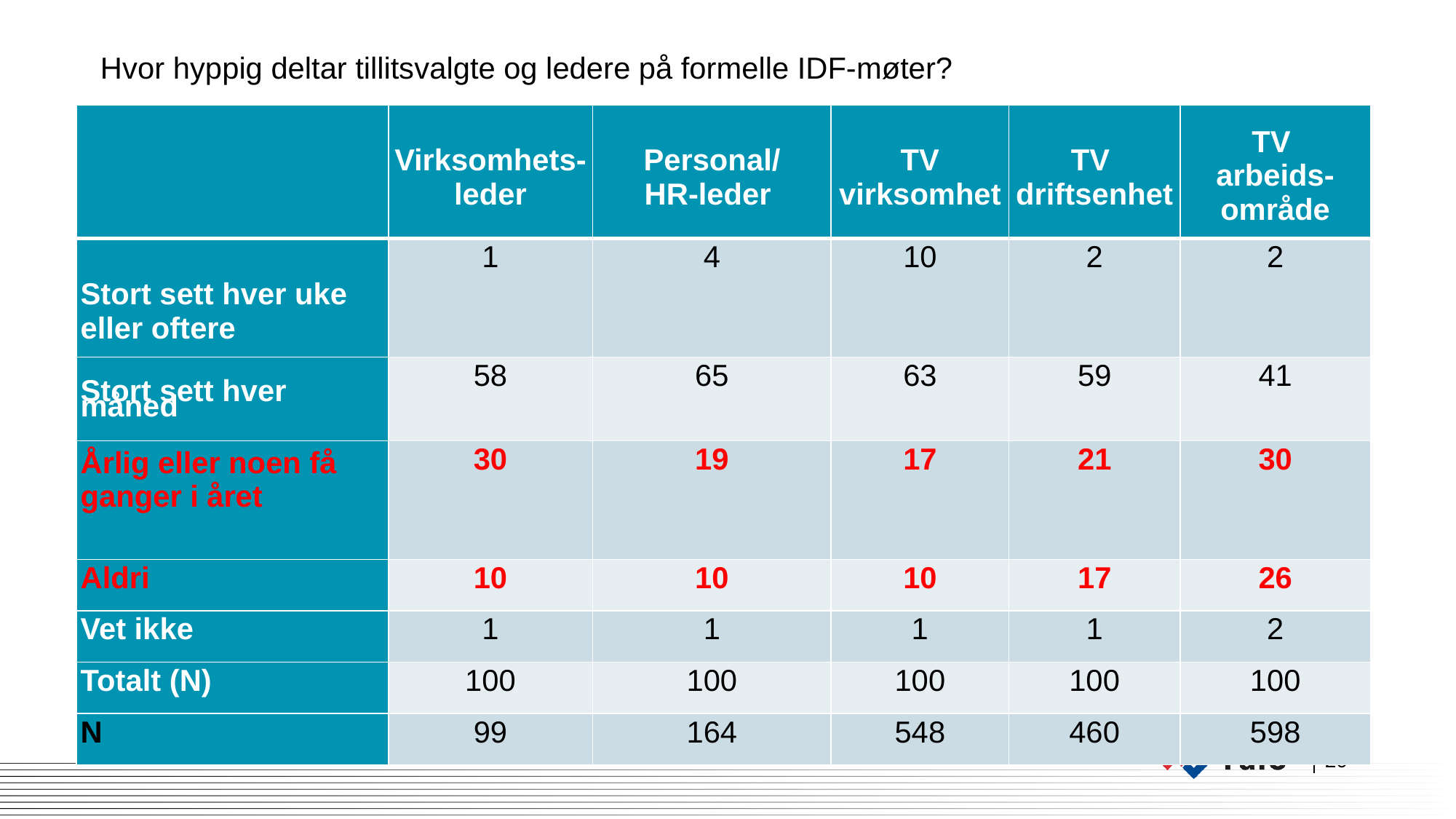

Hvor hyppig deltar tillitsvalgte og ledere på formelle IDF-møter?
|  | Virksomhets-leder | Personal/ HR-leder | TV virksomhet | TV driftsenhet | TV arbeids- område |
| --- | --- | --- | --- | --- | --- |
| Stort sett hver uke eller oftere | 1 | 4 | 10 | 2 | 2 |
| Stort sett hver måned | 58 | 65 | 63 | 59 | 41 |
| Årlig eller noen få ganger i året | 30 | 19 | 17 | 21 | 30 |
| Aldri | 10 | 10 | 10 | 17 | 26 |
| Vet ikke | 1 | 1 | 1 | 1 | 2 |
| Totalt (N) | 100 | 100 | 100 | 100 | 100 |
| N | 99 | 164 | 548 | 460 | 598 |
20